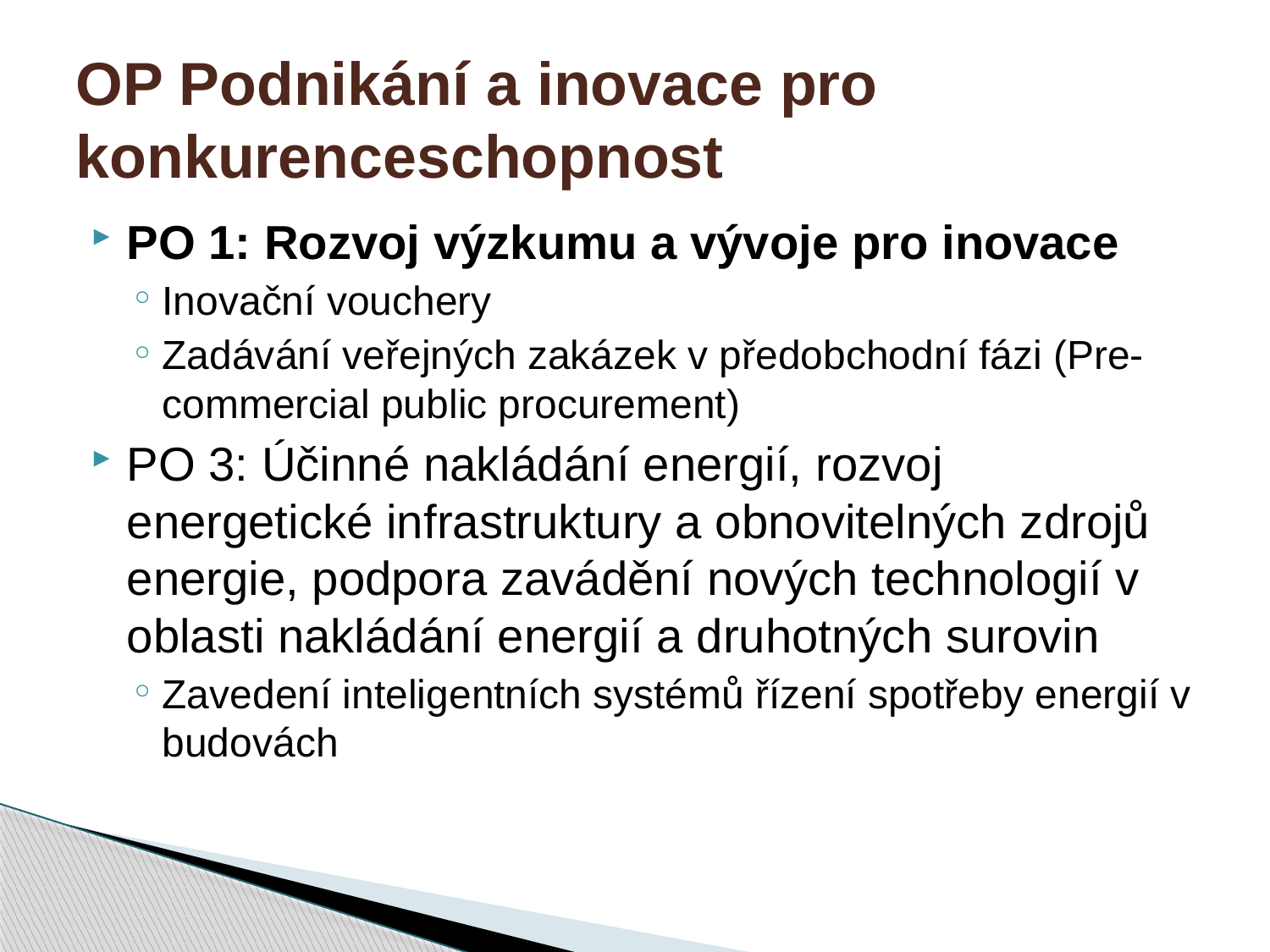

# OP Podnikání a inovace pro konkurenceschopnost
PO 1: Rozvoj výzkumu a vývoje pro inovace
Inovační vouchery
Zadávání veřejných zakázek v předobchodní fázi (Pre-commercial public procurement)
PO 3: Účinné nakládání energií, rozvoj energetické infrastruktury a obnovitelných zdrojů energie, podpora zavádění nových technologií v oblasti nakládání energií a druhotných surovin
Zavedení inteligentních systémů řízení spotřeby energií v budovách